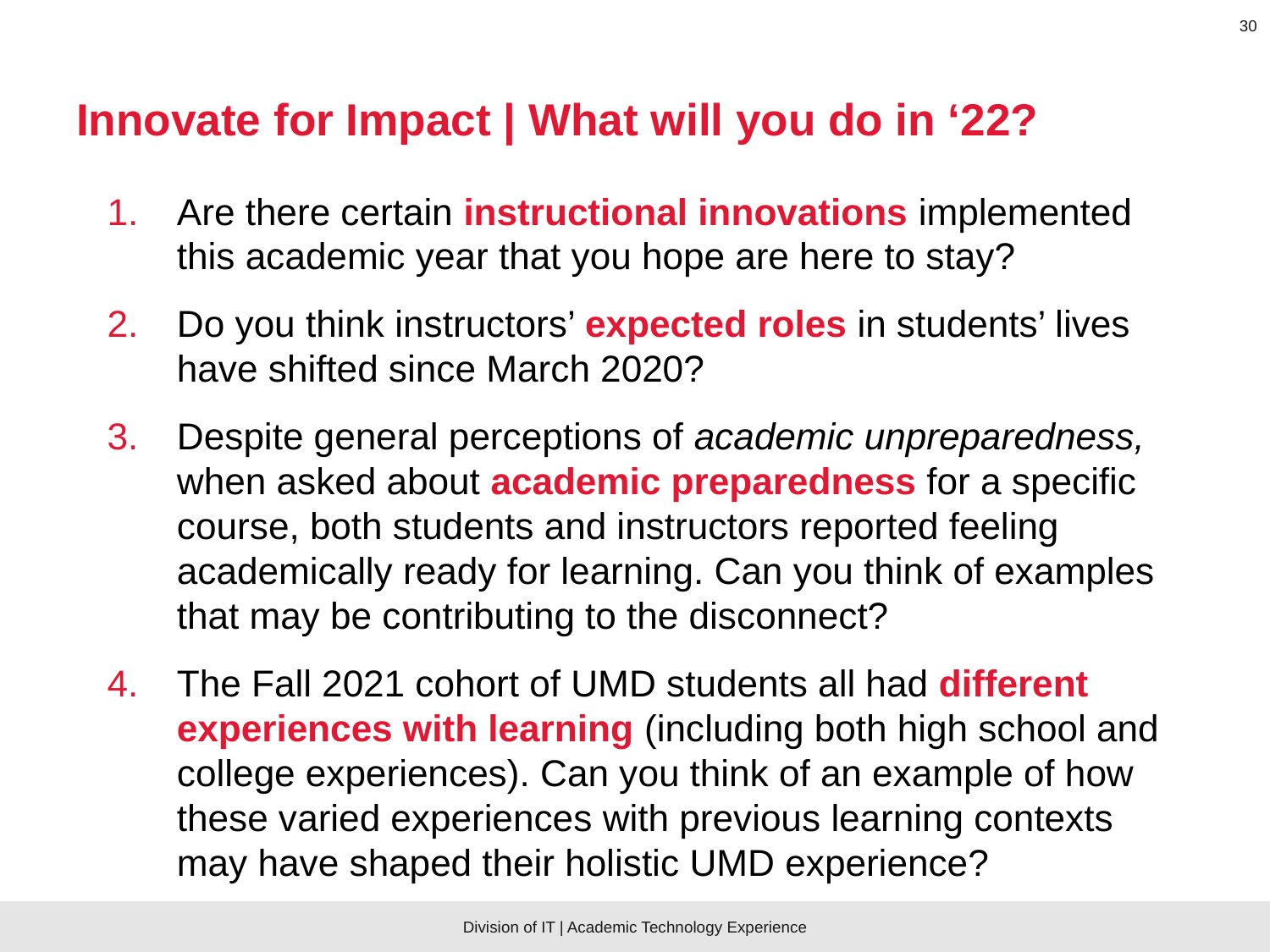

# Innovate for Impact | What will you do in ‘22?
Are there certain instructional innovations implemented this academic year that you hope are here to stay?
Do you think instructors’ expected roles in students’ lives have shifted since March 2020?
Despite general perceptions of academic unpreparedness, when asked about academic preparedness for a specific course, both students and instructors reported feeling academically ready for learning. Can you think of examples that may be contributing to the disconnect?
The Fall 2021 cohort of UMD students all had different experiences with learning (including both high school and college experiences). Can you think of an example of how these varied experiences with previous learning contexts may have shaped their holistic UMD experience?